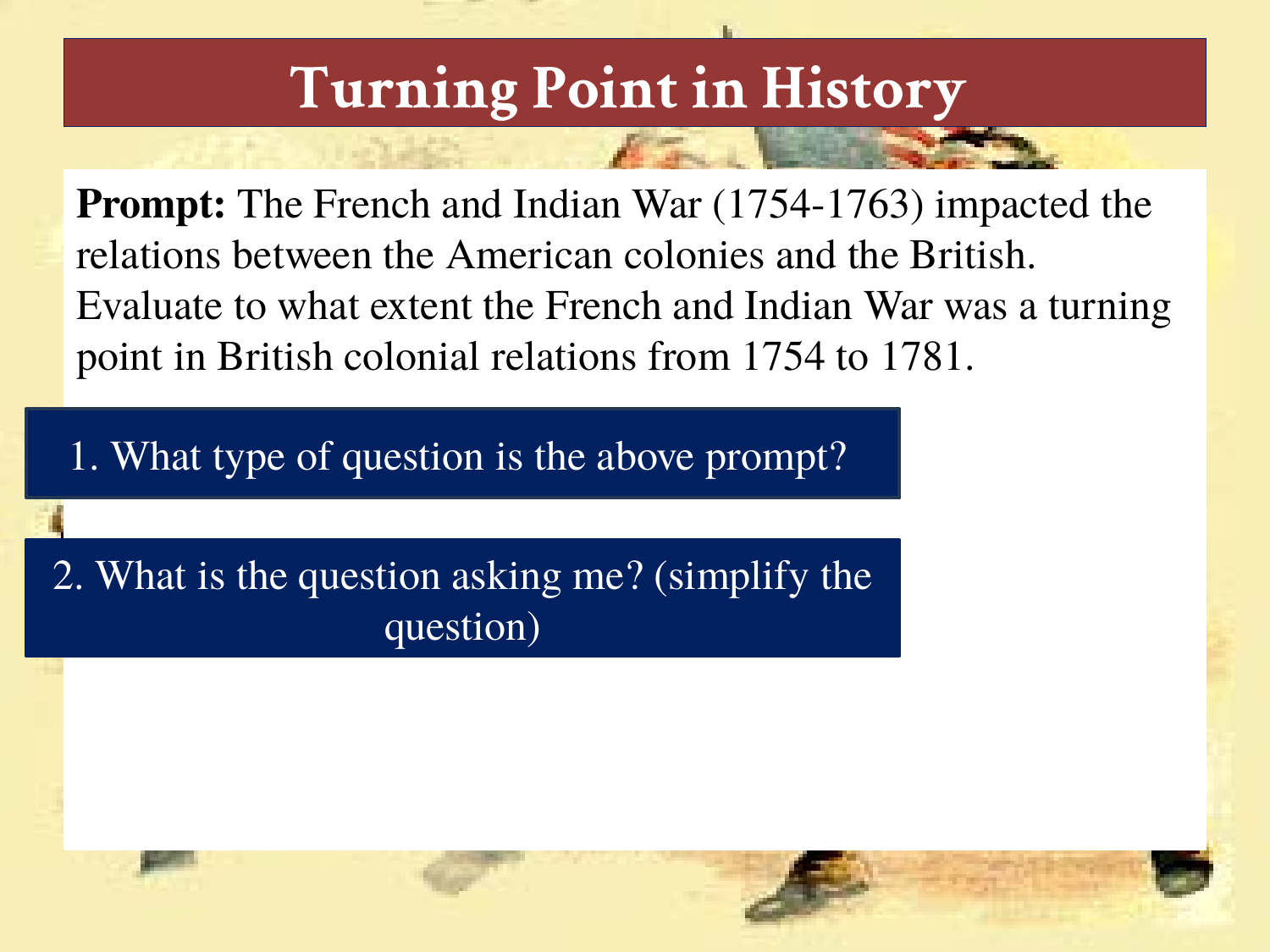

# Turning Point in History
Prompt: The French and Indian War (1754-1763) impacted the relations between the American colonies and the British.  Evaluate to what extent the French and Indian War was a turning point in British colonial relations from 1754 to 1781.
1. What type of question is the above prompt?
2. What is the question asking me? (simplify the question)